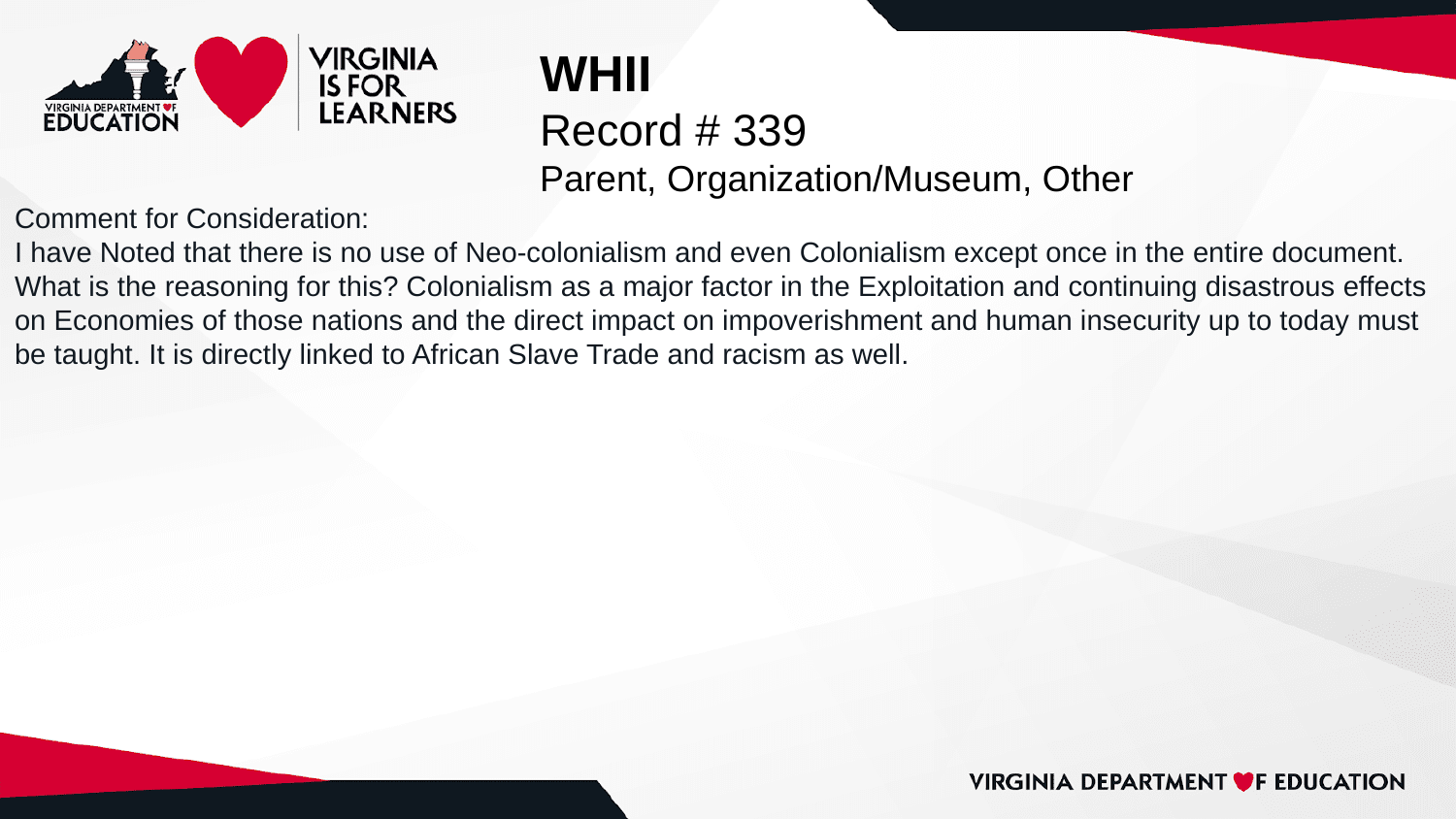

# WHII
Record # 339
Parent, Organization/Museum, Other
Comment for Consideration:
I have Noted that there is no use of Neo-colonialism and even Colonialism except once in the entire document. What is the reasoning for this? Colonialism as a major factor in the Exploitation and continuing disastrous effects on Economies of those nations and the direct impact on impoverishment and human insecurity up to today must be taught. It is directly linked to African Slave Trade and racism as well.